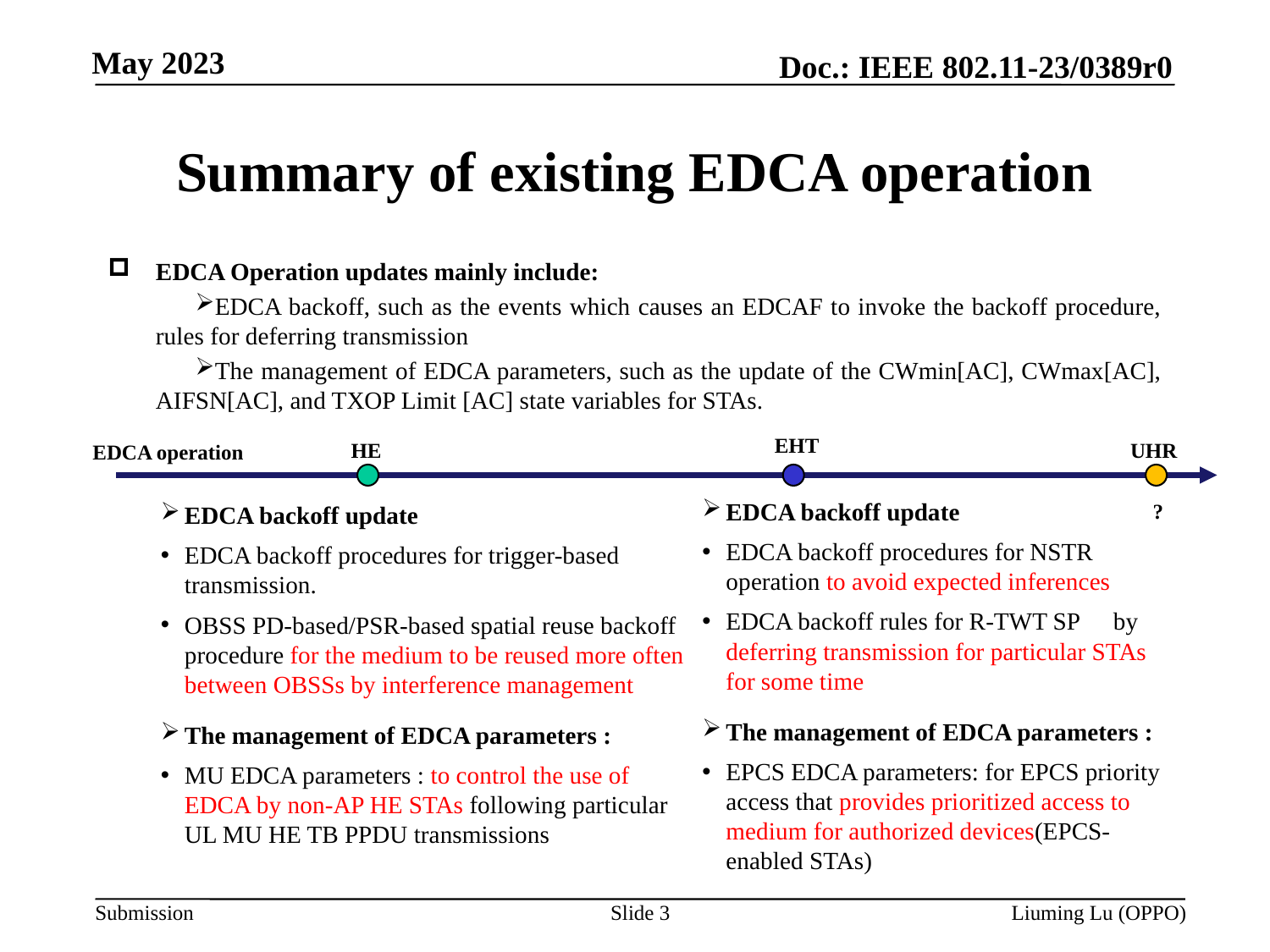

# Summary of existing EDCA operation
EDCA Operation updates mainly include:
EDCA backoff, such as the events which causes an EDCAF to invoke the backoff procedure, rules for deferring transmission
The management of EDCA parameters, such as the update of the CWmin[AC], CWmax[AC], AIFSN[AC], and TXOP Limit [AC] state variables for STAs.
EHT
HE
UHR
EDCA operation

EDCA backoff update
EDCA backoff procedures for NSTR operation to avoid expected inferences
EDCA backoff rules for R-TWT SP	 by deferring transmission for particular STAs for some time
The management of EDCA parameters :
EPCS EDCA parameters: for EPCS priority access that provides prioritized access to medium for authorized devices(EPCS-enabled STAs)
?
EDCA backoff update
EDCA backoff procedures for trigger-based transmission.
OBSS PD-based/PSR-based spatial reuse backoff procedure for the medium to be reused more often between OBSSs by interference management
The management of EDCA parameters :
MU EDCA parameters : to control the use of EDCA by non-AP HE STAs following particular UL MU HE TB PPDU transmissions

Slide 3
Liuming Lu (OPPO)